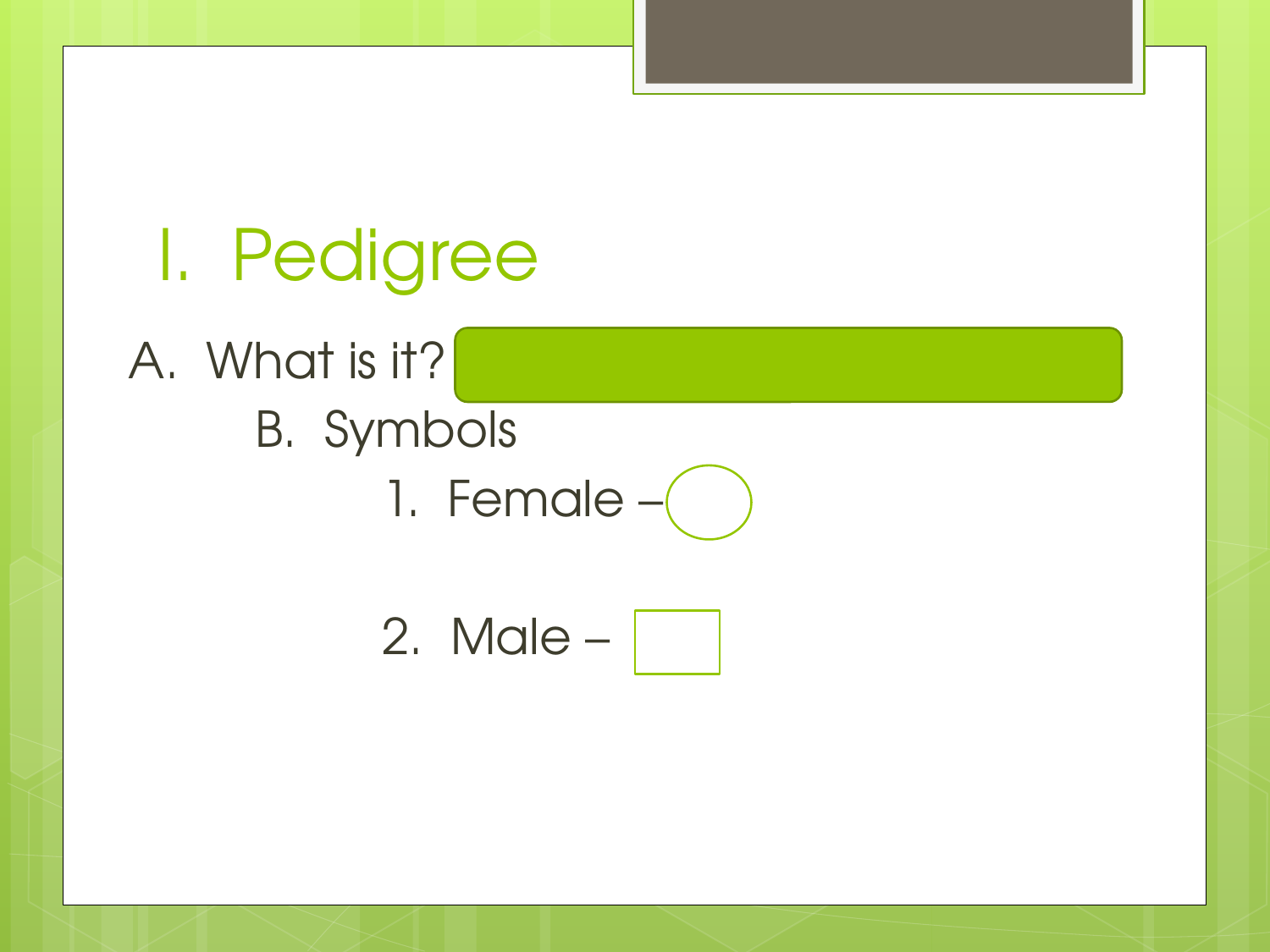

# I.  Pedigree
A.  What is it? A chart that shows heredity
	B.  Symbols
		1.  Female –

		2.  Male –